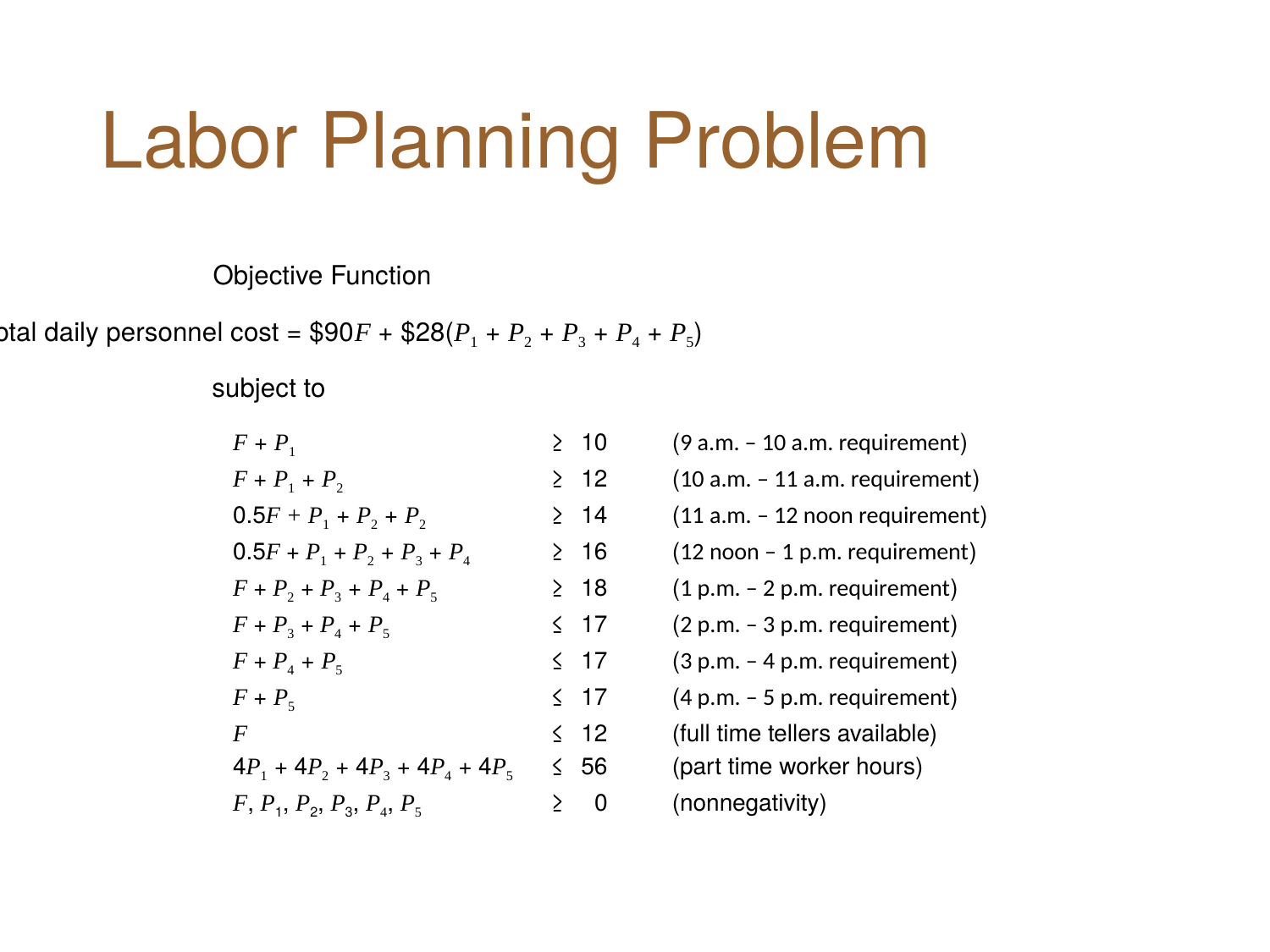

# Labor Planning Problem
Objective Function
Minimize total daily personnel cost = $90F + $28(P1 + P2 + P3 + P4 + P5)
subject to
F + P1	≥	10	(9 a.m. – 10 a.m. requirement)
F + P1 + P2	≥	12	(10 a.m. – 11 a.m. requirement)
0.5F + P1 + P2 + P2	≥	14	(11 a.m. – 12 noon requirement)
0.5F + P1 + P2 + P3 + P4	≥	16	(12 noon – 1 p.m. requirement)
F + P2 + P3 + P4 + P5	≥ 	18	(1 p.m. – 2 p.m. requirement)
F + P3 + P4 + P5	≤ 	17	(2 p.m. – 3 p.m. requirement)
F + P4 + P5	≤ 	17	(3 p.m. – 4 p.m. requirement)
F + P5	≤ 	17	(4 p.m. – 5 p.m. requirement)
F	≤	12	(full time tellers available)
4P1 + 4P2 + 4P3 + 4P4 + 4P5	≤	56	(part time worker hours)
F, P1, P2, P3, P4, P5	≥	0	(nonnegativity)